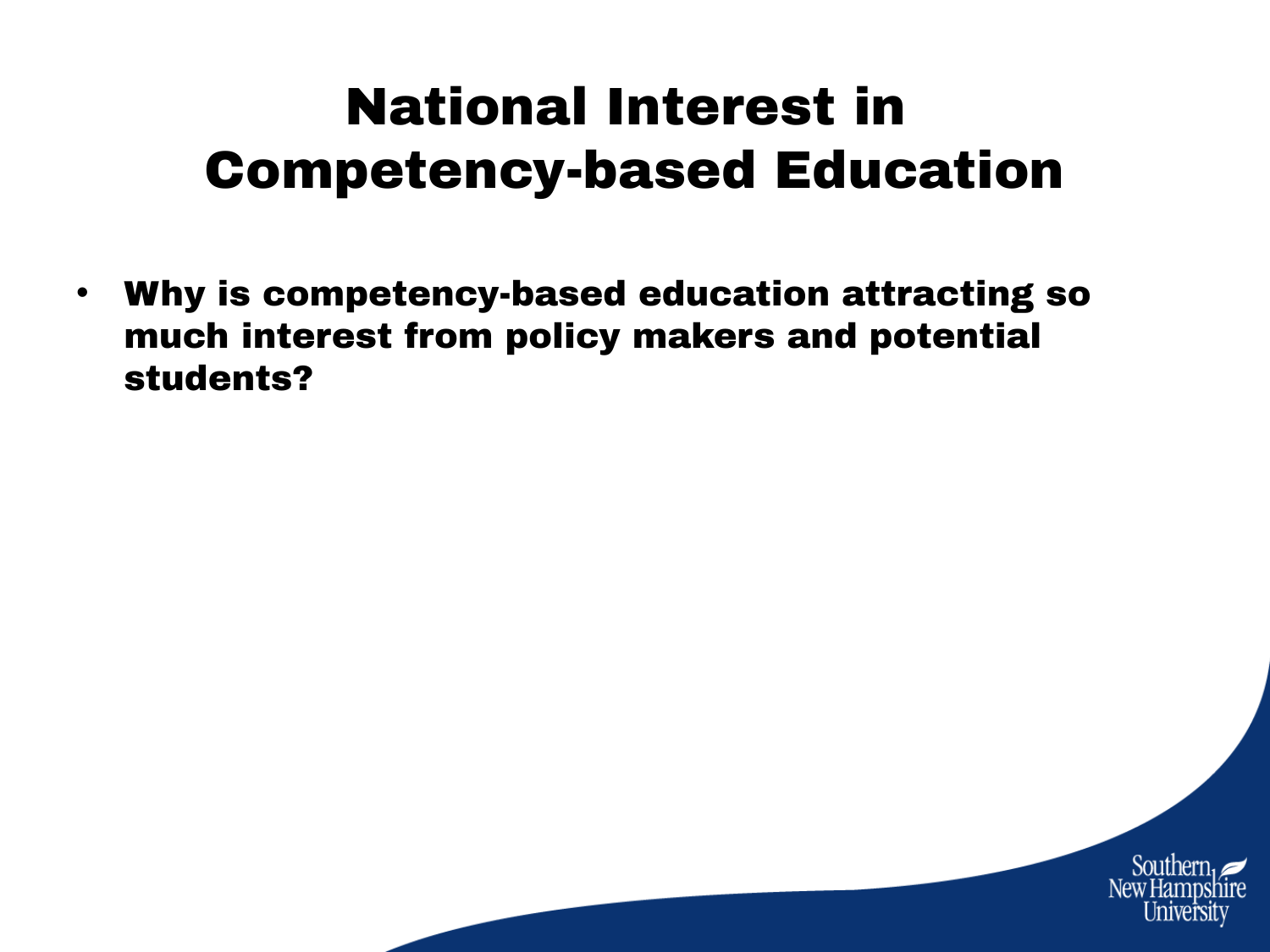

# National Interest in Competency-based Education
Why is competency-based education attracting so much interest from policy makers and potential students?